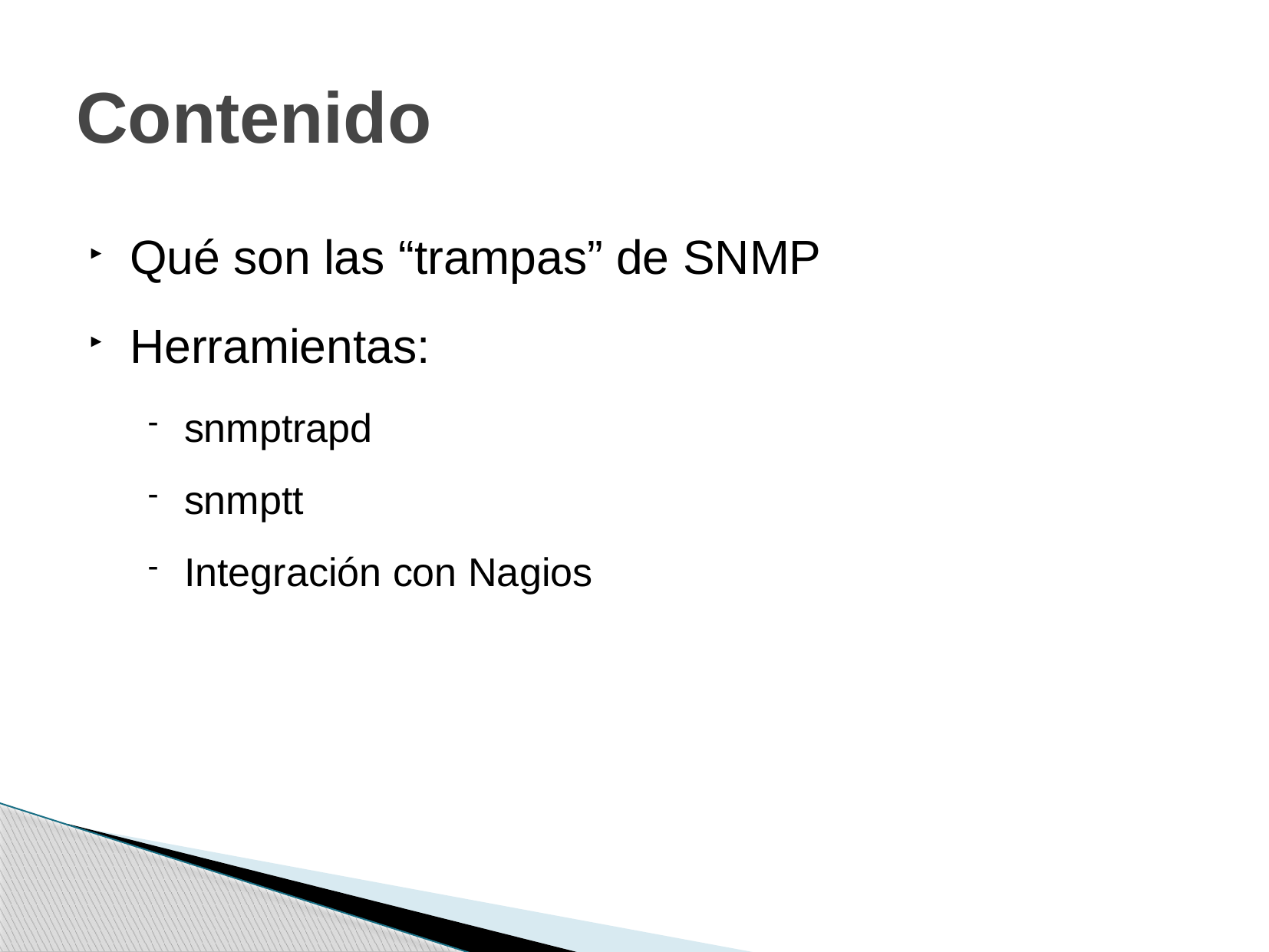

# Contenido
Qué son las “trampas” de SNMP
Herramientas:
snmptrapd
snmptt
Integración con Nagios